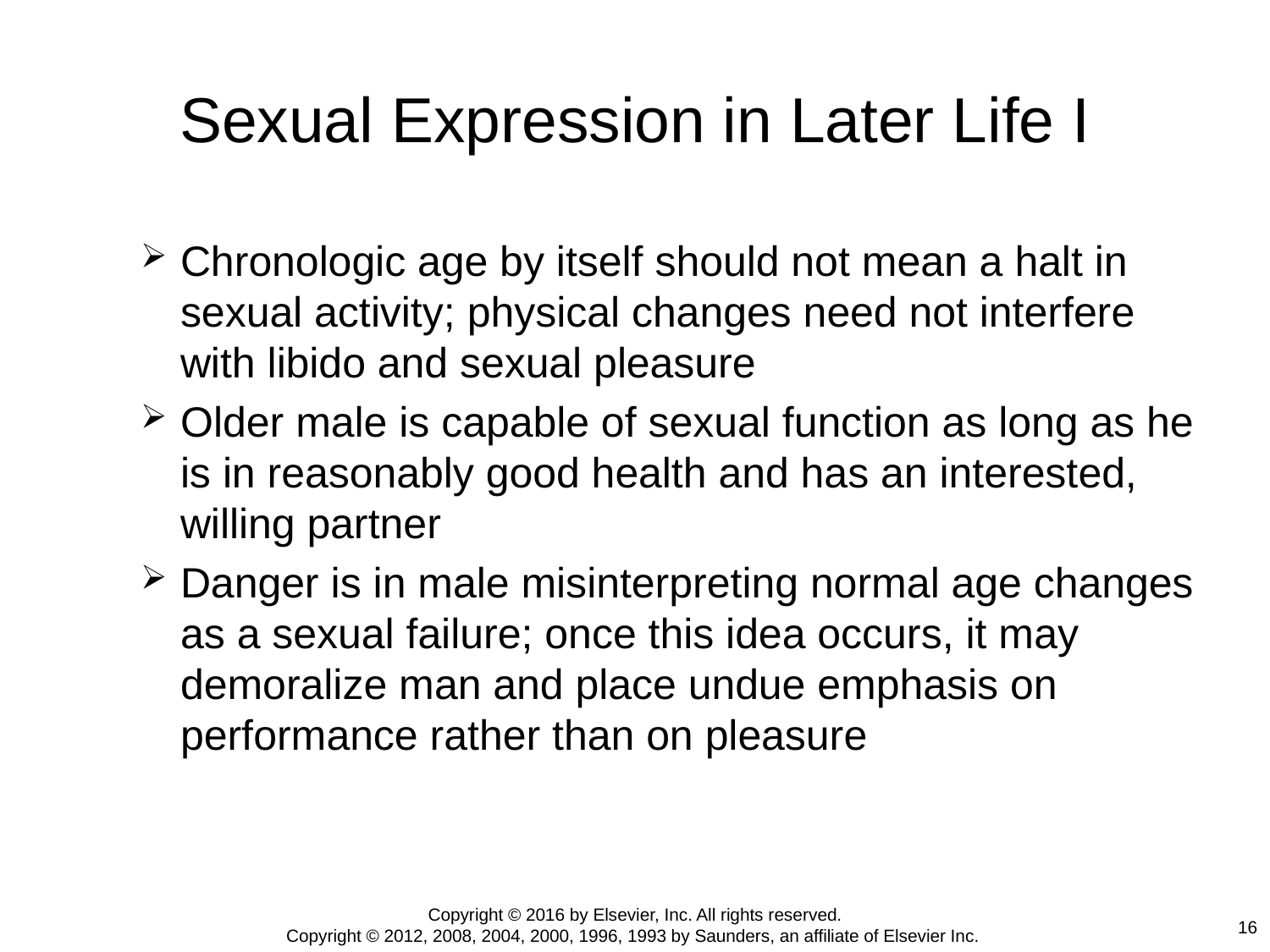

# Sexual Expression in Later Life I
Chronologic age by itself should not mean a halt in sexual activity; physical changes need not interfere with libido and sexual pleasure
Older male is capable of sexual function as long as he is in reasonably good health and has an interested, willing partner
Danger is in male misinterpreting normal age changes as a sexual failure; once this idea occurs, it may demoralize man and place undue emphasis on performance rather than on pleasure
Copyright © 2016 by Elsevier, Inc. All rights reserved.
Copyright © 2012, 2008, 2004, 2000, 1996, 1993 by Saunders, an affiliate of Elsevier Inc.
16